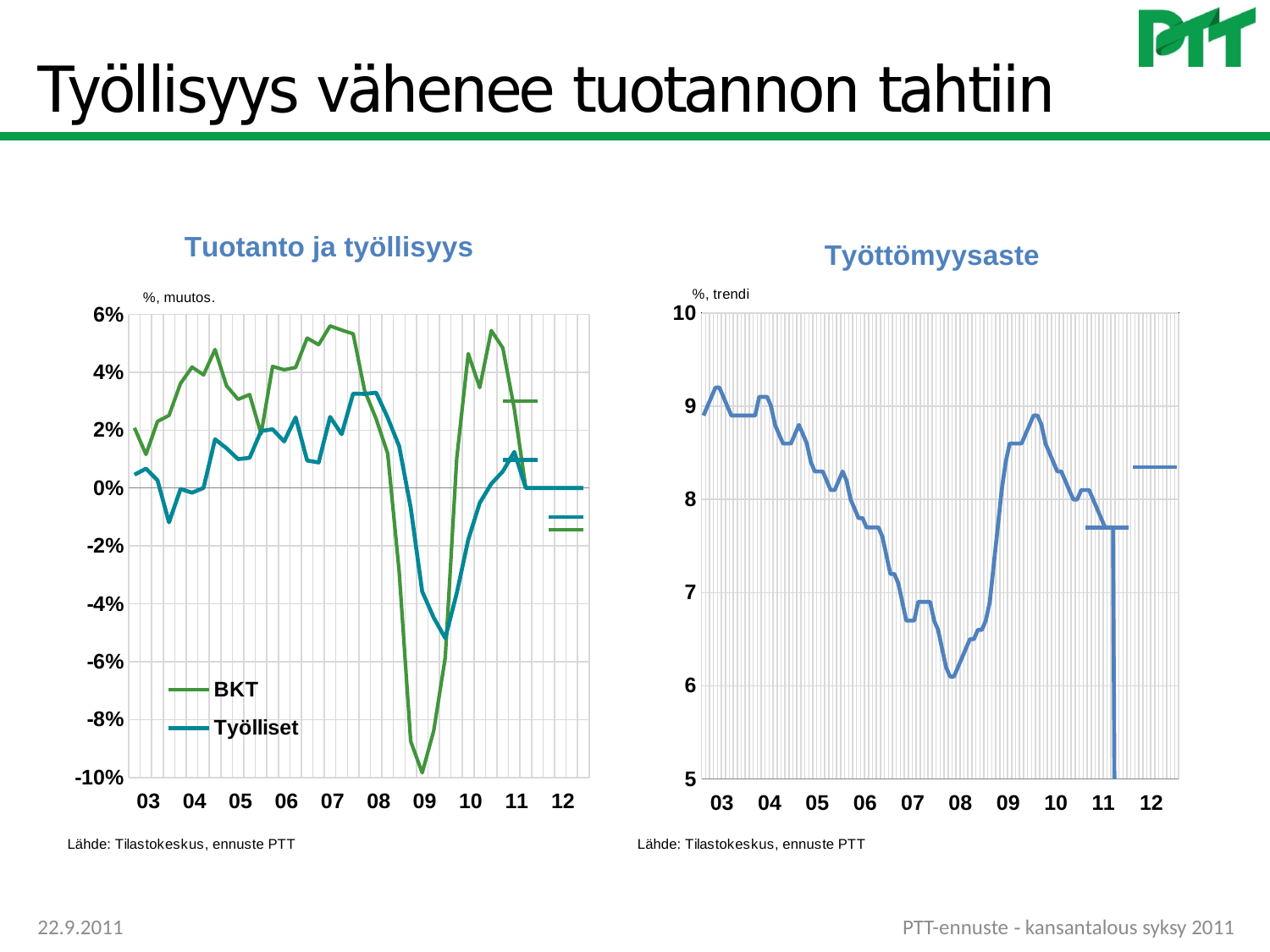

# Työllisyys vähenee tuotannon tahtiin

### Chart

| Category | BKT | bkt.e | bkt.e | Työlliset | Työlliset.e | Työlliset.e |
|---|---|---|---|---|---|---|
|  | 0.02078182032261866 | None | None | 0.004611443210930766 | None | None |
|  03 | 0.011618810303363869 | None | None | 0.006691386438221869 | None | None |
|  | 0.023003824313361898 | None | None | 0.0026709628185017653 | None | None |
|  | 0.02507710489147663 | None | None | -0.011861391171736013 | None | None |
|  | 0.036132418247880604 | None | None | -0.0003400204012240504 | None | None |
|  04 | 0.041788394340379176 | None | None | -0.001608806096528359 | None | None |
|  | 0.03911073350325678 | None | None | 4.2283298097300914e-05 | None | None |
|  | 0.04785872957849446 | None | None | 0.016848152276429662 | None | None |
|  | 0.03531769224346659 | None | None | 0.013732993197278942 | None | None |
|  05 | 0.030627113518268967 | None | None | 0.009965227716054681 | None | None |
|  | 0.03226949388133327 | None | None | 0.010443533043000386 | None | None |
|  | 0.01870387763316783 | None | None | 0.019688857034444895 | None | None |
|  | 0.04201612903225804 | None | None | 0.02029945896070129 | None | None |
|  06 | 0.04086750073358769 | None | None | 0.016080950581517373 | None | None |
|  | 0.0416633663366337 | None | None | 0.02439534689095324 | None | None |
|  | 0.0518149728676045 | None | None | 0.009509633672372342 | None | None |
|  | 0.049531769986843166 | None | None | 0.008837916718049899 | None | None |
|  07 | 0.055998359773443696 | None | None | 0.024545454545454648 | None | None |
|  | 0.05457126200795881 | None | None | 0.01858584208161429 | None | None |
|  | 0.05326955345738682 | None | None | 0.03260157273918751 | None | None |
|  | 0.03362583880244818 | None | None | 0.03251568739304056 | None | None |
|  08 | 0.023881176584797492 | None | None | 0.03295152052916017 | None | None |
|  | 0.011897322501562169 | None | None | 0.024302213666987482 | None | None |
|  | -0.028985162640289164 | None | None | 0.014397905759162333 | None | None |
|  | -0.08748900145061944 | None | None | -0.006787687450670821 | None | None |
|  09 | -0.09836920451313169 | None | None | -0.035726836125102523 | None | None |
|  | -0.08389349421628944 | None | None | -0.04474982381959125 | None | None |
|  | -0.0585988196978231 | None | None | -0.05184750733137833 | None | None |
|  | 0.010320025018242474 | None | None | -0.036315956770502256 | None | None |
|  10 | 0.04640096745359901 | None | None | -0.017857142857142905 | None | None |
|  | 0.034691073141642326 | None | None | -0.00512316078527808 | None | None |
|  | 0.054390802205805944 | None | None | 0.0014845973029815607 | None | None |
|  | 0.04841621956252573 | 0.02990499464641371 | None | 0.005731013441081956 | 0.00965059535583368 | None |
|  11 | 0.027384870487149104 | 0.02990499464641371 | None | 0.01249226963512684 | 0.00965059535583368 | None |
|  | None | 0.02990499464641371 | None | None | 0.00965059535583368 | None |
|  | None | 0.02990499464641371 | None | None | 0.00965059535583368 | None |
|  | None | None | -0.014528301096828778 | None | None | -0.009999999999999787 |
|  12 | None | None | -0.014528301096828778 | None | None | -0.009999999999999787 |

### Chart

| Category | Työvoima | Työvoima.e | Työvoima.e |
|---|---|---|---|
|  | 8.9 | None | None |
|  | 9.0 | None | None |
|  | 9.1 | None | None |
|  | 9.2 | None | None |
|  03 | 9.2 | None | None |
|  | 9.1 | None | None |
|  | 9.0 | None | None |
|  | 8.9 | None | None |
|  | 8.9 | None | None |
|  | 8.9 | None | None |
|  | 8.9 | None | None |
|  | 8.9 | None | None |
|  | 8.9 | None | None |
|  | 8.9 | None | None |
|  | 9.1 | None | None |
|  | 9.1 | None | None |
|  04 | 9.1 | None | None |
|  | 9.0 | None | None |
|  | 8.8 | None | None |
|  | 8.7 | None | None |
|  | 8.6 | None | None |
|  | 8.6 | None | None |
|  | 8.6 | None | None |
|  | 8.7 | None | None |
|  | 8.8 | None | None |
|  | 8.7 | None | None |
|  | 8.6 | None | None |
|  | 8.4 | None | None |
|  05 | 8.3 | None | None |
|  | 8.3 | None | None |
|  | 8.3 | None | None |
|  | 8.2 | None | None |
|  | 8.1 | None | None |
|  | 8.1 | None | None |
|  | 8.2 | None | None |
|  | 8.3 | None | None |
|  | 8.2 | None | None |
|  | 8.0 | None | None |
|  | 7.9 | None | None |
|  | 7.8 | None | None |
|  06 | 7.8 | None | None |
|  | 7.7 | None | None |
|  | 7.7 | None | None |
|  | 7.7 | None | None |
|  | 7.7 | None | None |
|  | 7.6 | None | None |
|  | 7.4 | None | None |
|  | 7.2 | None | None |
|  | 7.2 | None | None |
|  | 7.1 | None | None |
|  | 6.9 | None | None |
|  | 6.7 | None | None |
|  07 | 6.7 | None | None |
|  | 6.7 | None | None |
|  | 6.9 | None | None |
|  | 6.9 | None | None |
|  | 6.9 | None | None |
|  | 6.9 | None | None |
|  | 6.7 | None | None |
|  | 6.6 | None | None |
|  | 6.4 | None | None |
|  | 6.2 | None | None |
|  | 6.1 | None | None |
|  | 6.1 | None | None |
|  08 | 6.2 | None | None |
|  | 6.3 | None | None |
|  | 6.4 | None | None |
|  | 6.5 | None | None |
|  | 6.5 | None | None |
|  | 6.6 | None | None |
|  | 6.6 | None | None |
|  | 6.7 | None | None |
|  | 6.9 | None | None |
|  | 7.3 | None | None |
|  | 7.7 | None | None |
|  | 8.1 | None | None |
|  09 | 8.4 | None | None |
|  | 8.6 | None | None |
|  | 8.6 | None | None |
|  | 8.6 | None | None |
|  | 8.6 | None | None |
|  | 8.7 | None | None |
|  | 8.8 | None | None |
|  | 8.9 | None | None |
|  | 8.9 | None | None |
|  | 8.8 | None | None |
|  | 8.6 | None | None |
|  | 8.5 | None | None |
|  10 | 8.4 | None | None |
|  | 8.3 | None | None |
|  | 8.3 | None | None |
|  | 8.2 | None | None |
|  | 8.1 | None | None |
|  | 8.0 | None | None |
|  | 8.0 | None | None |
|  | 8.1 | None | None |
|  | 8.1 | 7.697071671804147 | None |
|  | 8.1 | 7.697071671804147 | None |
|  | 8.0 | 7.697071671804147 | None |
|  | 7.9 | 7.697071671804147 | None |
|  11 | 7.8 | 7.697071671804147 | None |
|  | 7.7 | 7.697071671804147 | None |
|  | 7.7 | 7.697071671804147 | None |
|  | 7.7 | 7.697071671804147 | None |
|  | None | 7.697071671804147 | None |
|  | None | 7.697071671804147 | None |
|  | None | 7.697071671804147 | None |
|  | None | 7.697071671804147 | None |
|  | None | None | 8.345136364178622 |
|  | None | None | 8.345136364178622 |
|  | None | None | 8.345136364178622 |
|  | None | None | 8.345136364178622 |
|  12 | None | None | 8.345136364178622 |
22.9.2011
PTT-ennuste ‑ kansantalous syksy 2011